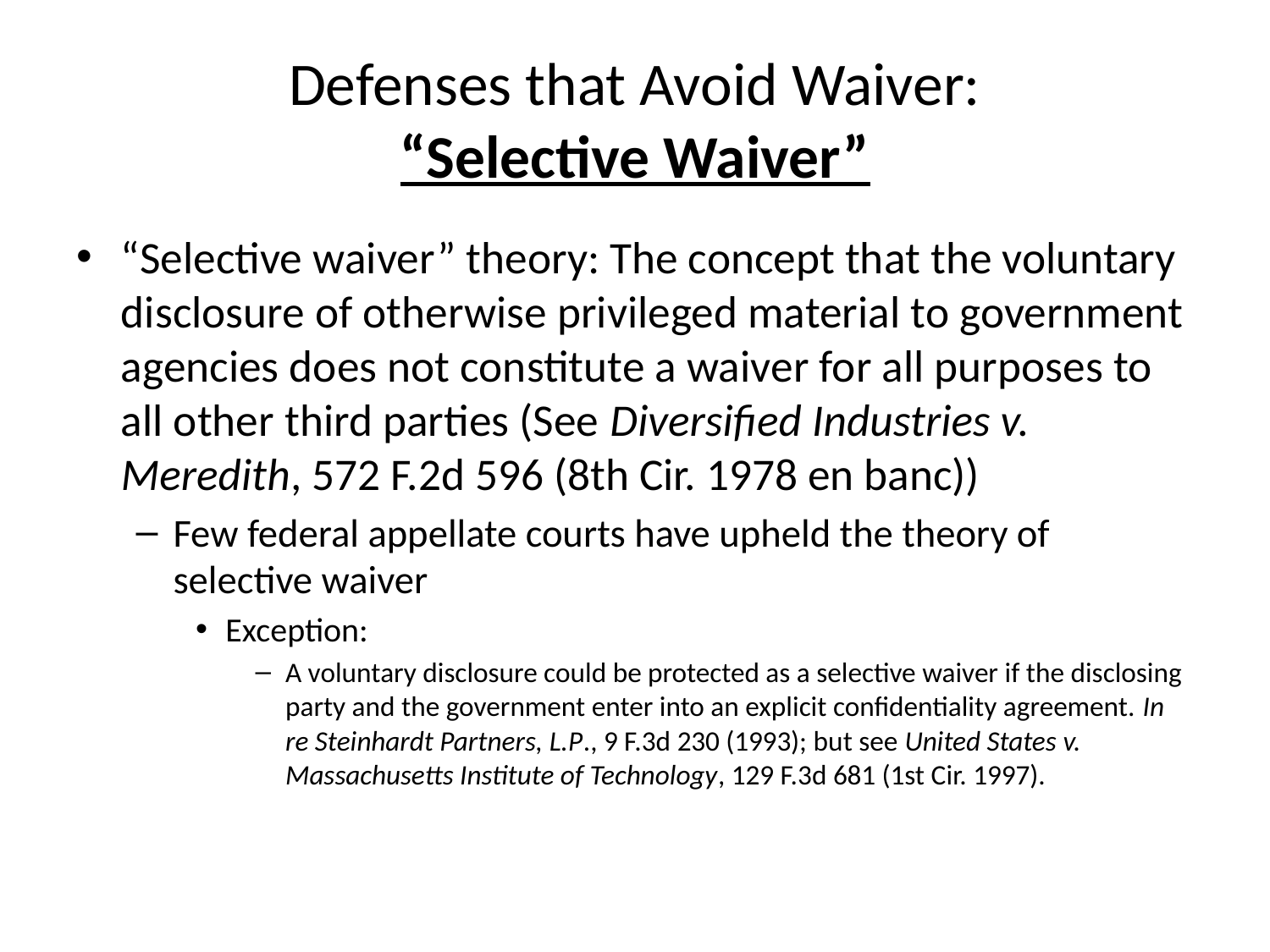

# Defenses that Avoid Waiver: “Selective Waiver”
“Selective waiver” theory: The concept that the voluntary disclosure of otherwise privileged material to government agencies does not constitute a waiver for all purposes to all other third parties (See Diversified Industries v. Meredith, 572 F.2d 596 (8th Cir. 1978 en banc))
Few federal appellate courts have upheld the theory of selective waiver
Exception:
A voluntary disclosure could be protected as a selective waiver if the disclosing party and the government enter into an explicit confidentiality agreement. In re Steinhardt Partners, L.P., 9 F.3d 230 (1993); but see United States v. Massachusetts Institute of Technology, 129 F.3d 681 (1st Cir. 1997).